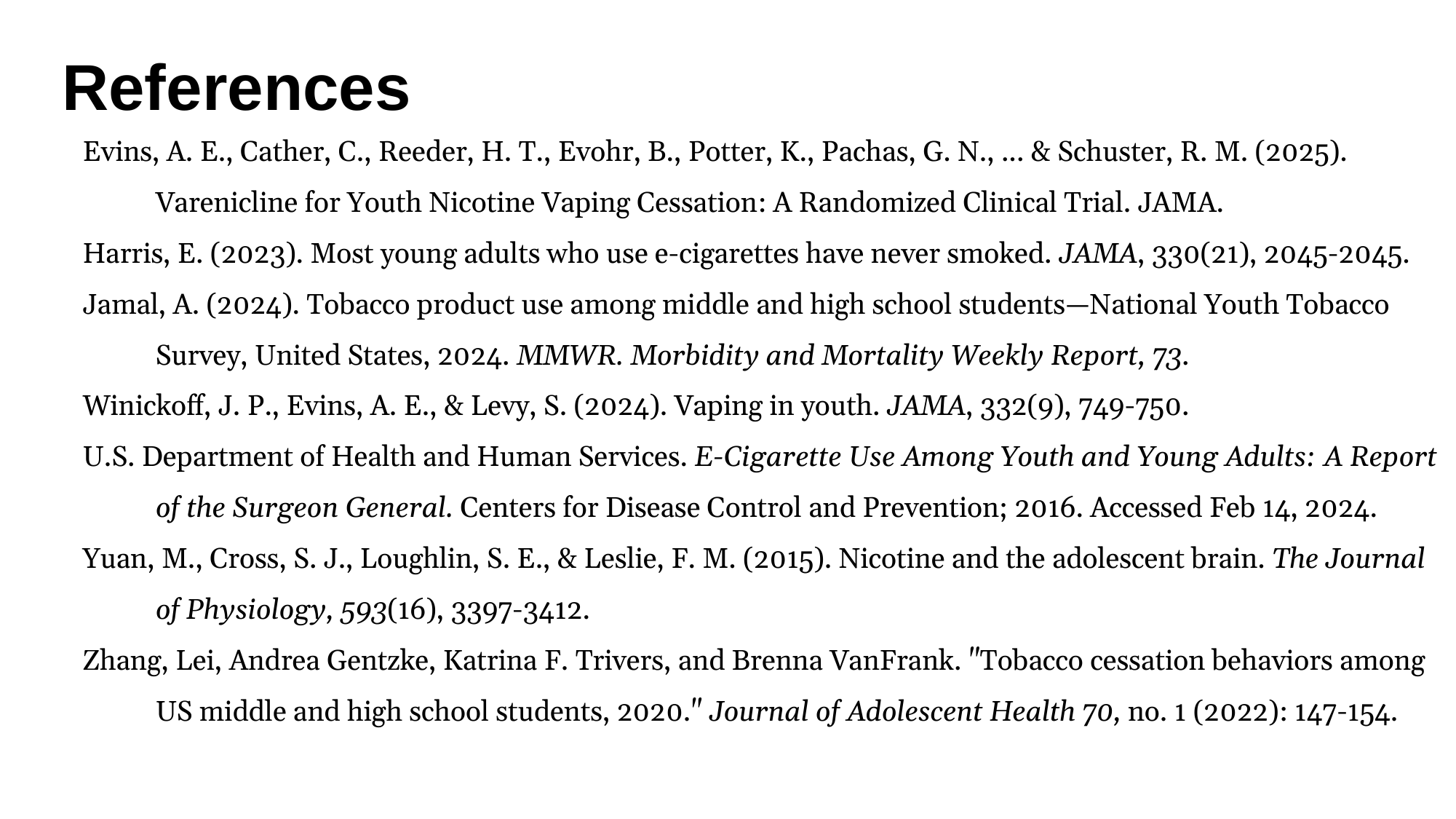

References
Evins, A. E., Cather, C., Reeder, H. T., Evohr, B., Potter, K., Pachas, G. N., ... & Schuster, R. M. (2025).
Varenicline for Youth Nicotine Vaping Cessation: A Randomized Clinical Trial. JAMA.
Harris, E. (2023). Most young adults who use e-cigarettes have never smoked. JAMA, 330(21), 2045-2045.
Jamal, A. (2024). Tobacco product use among middle and high school students—National Youth Tobacco
Survey, United States, 2024. MMWR. Morbidity and Mortality Weekly Report, 73.
Winickoff, J. P., Evins, A. E., & Levy, S. (2024). Vaping in youth. JAMA, 332(9), 749-750.
U.S. Department of Health and Human Services. E-Cigarette Use Among Youth and Young Adults: A Report
of the Surgeon General. Centers for Disease Control and Prevention; 2016. Accessed Feb 14, 2024.
Yuan, M., Cross, S. J., Loughlin, S. E., & Leslie, F. M. (2015). Nicotine and the adolescent brain. The Journal
of Physiology, 593(16), 3397-3412.
Zhang, Lei, Andrea Gentzke, Katrina F. Trivers, and Brenna VanFrank. "Tobacco cessation behaviors among
US middle and high school students, 2020." Journal of Adolescent Health 70, no. 1 (2022): 147-154.